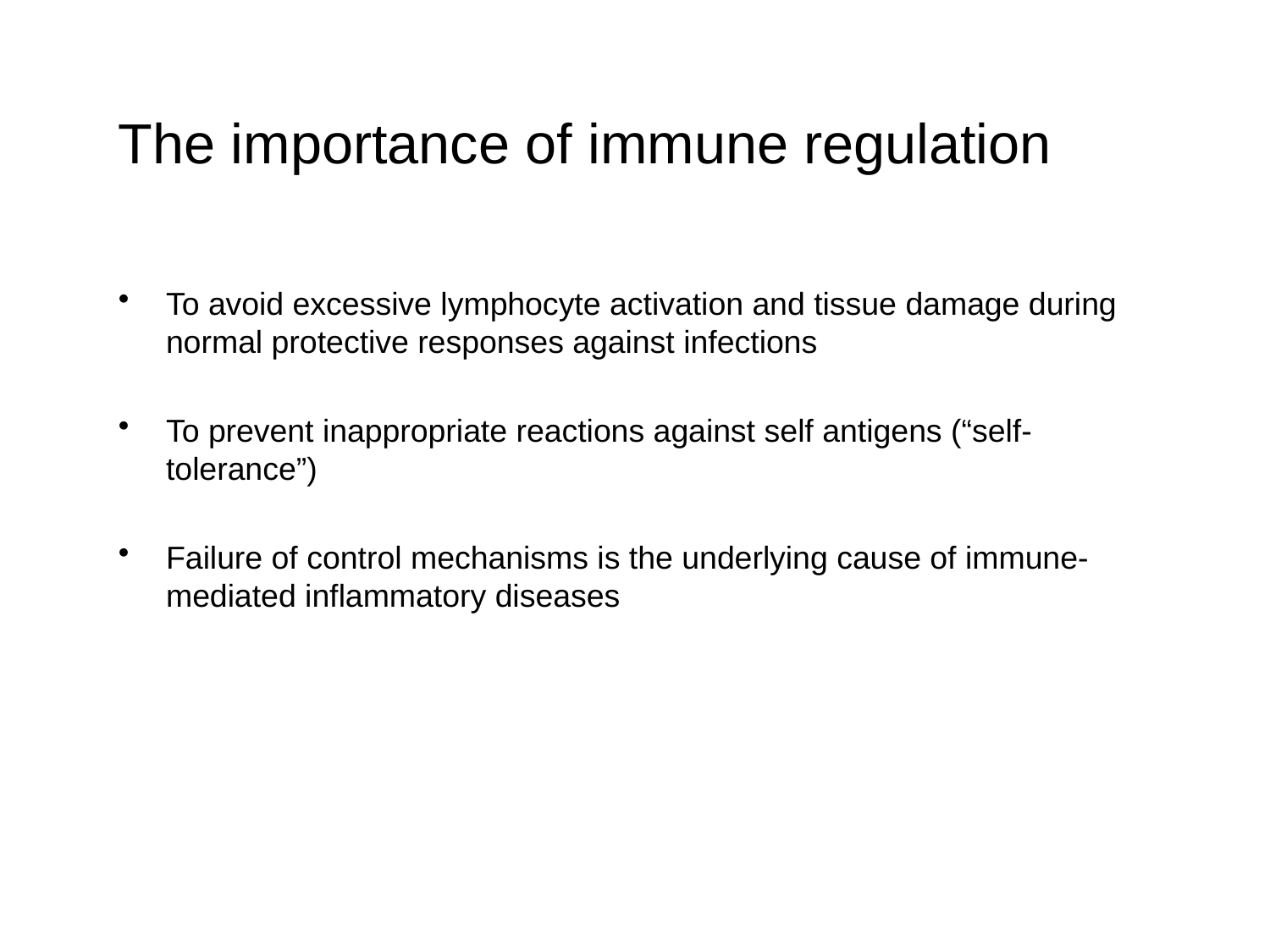

The importance of immune regulation
To avoid excessive lymphocyte activation and tissue damage during normal protective responses against infections

To prevent inappropriate reactions against self antigens (“self-tolerance”)

Failure of control mechanisms is the underlying cause of immune-mediated inflammatory diseases